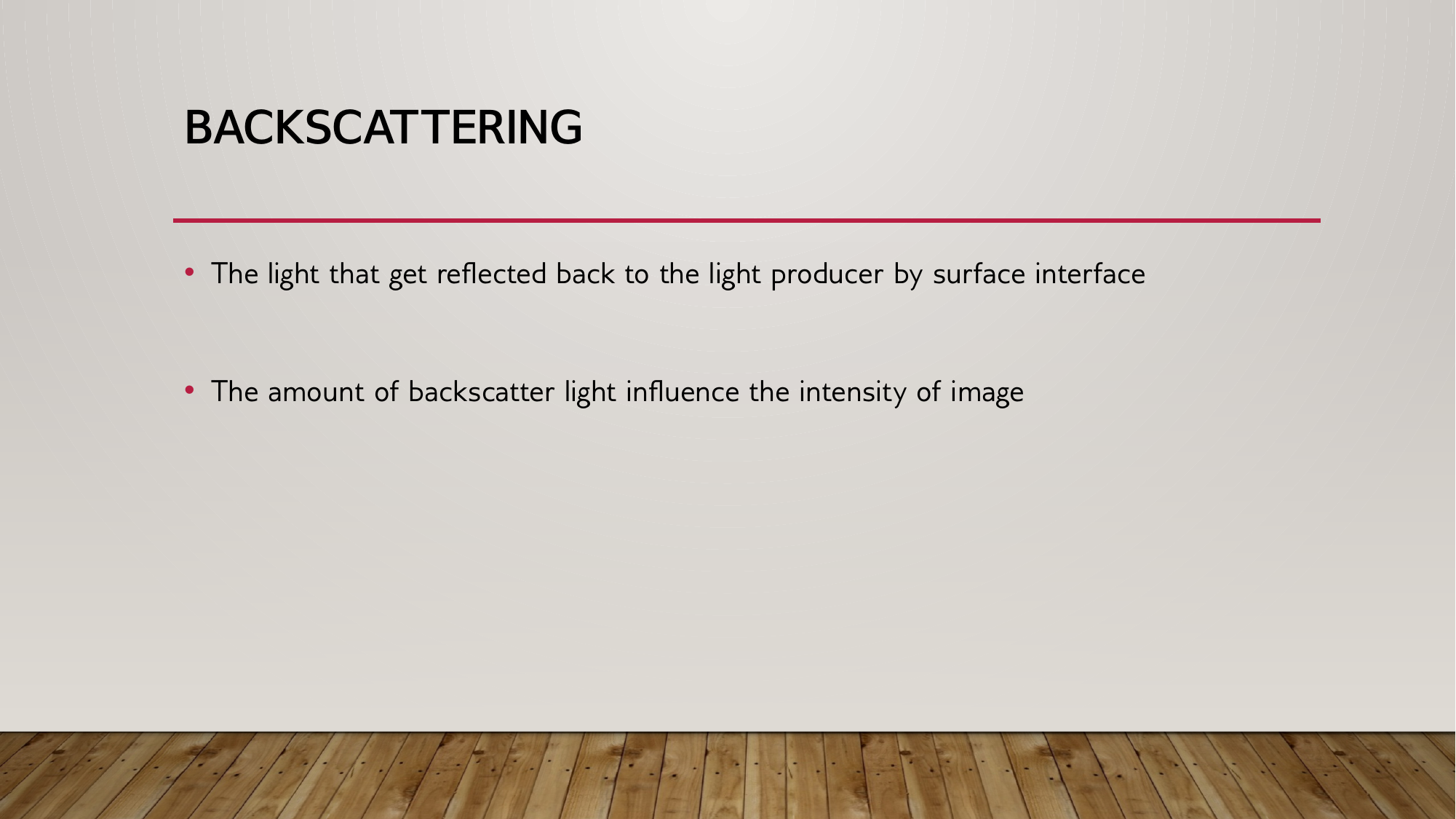

# backscattering
The light that get reflected back to the light producer by surface interface

The amount of backscatter light influence the intensity of image